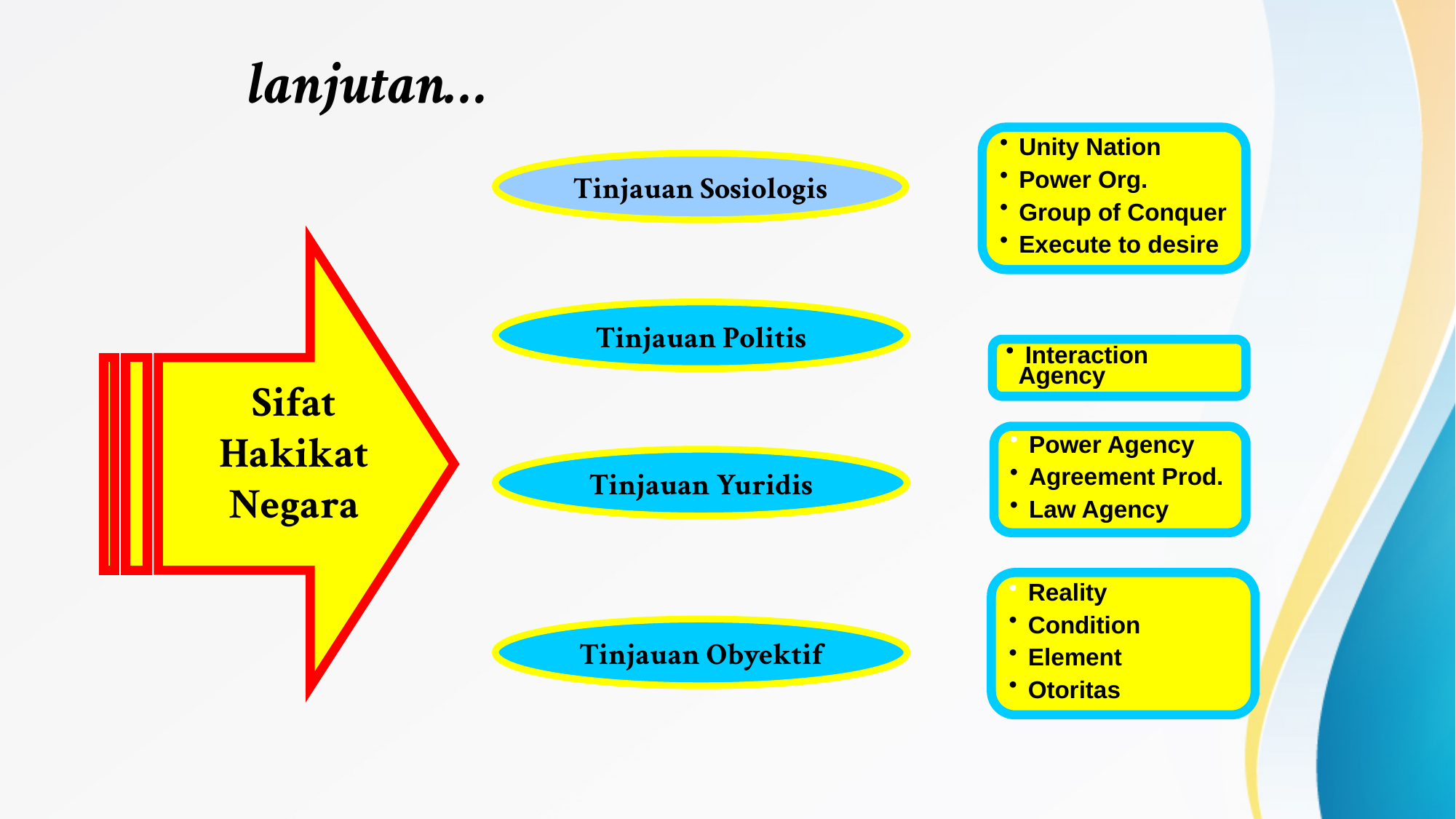

# lanjutan…
 Unity Nation
 Power Org.
 Group of Conquer
 Execute to desire
Tinjauan Sosiologis

Sifat Hakikat Negara

Tinjauan Politis
 Interaction Agency
 Power Agency
 Agreement Prod.
 Law Agency
Tinjauan Yuridis
 Reality
 Condition
 Element
 Otoritas
Tinjauan Obyektif